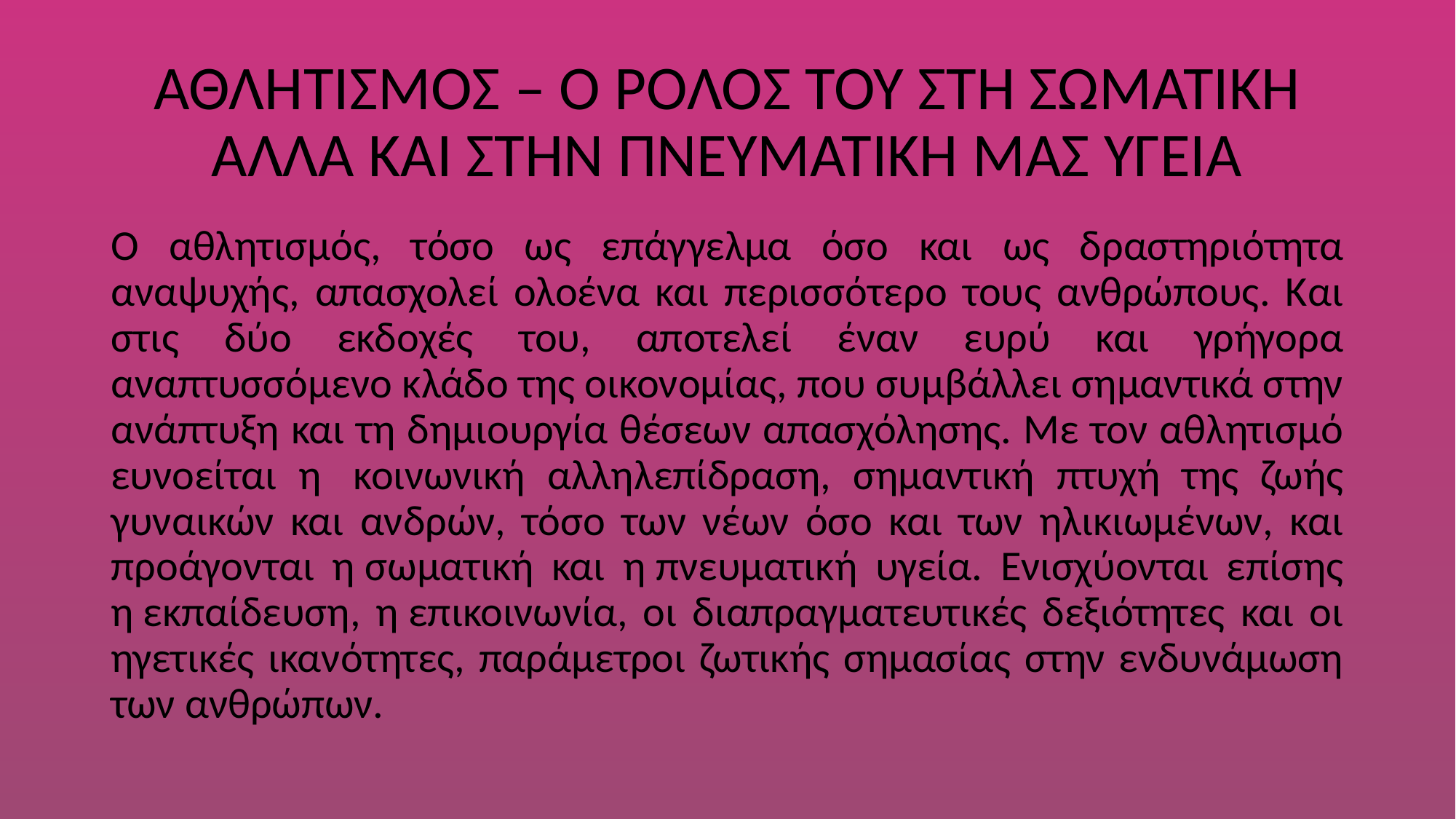

# ΑΘΛΗΤΙΣΜΟΣ – Ο ΡΟΛΟΣ ΤΟΥ ΣΤΗ ΣΩΜΑΤΙΚΗ ΑΛΛΑ ΚΑΙ ΣΤΗΝ ΠΝΕΥΜΑΤΙΚΗ ΜΑΣ ΥΓΕΙΑ
Ο αθλητισμός, τόσο ως επάγγελμα όσο και ως δραστηριότητα αναψυχής, απασχολεί ολοένα και περισσότερο τους ανθρώπους. Και στις δύο εκδοχές του, αποτελεί έναν ευρύ και γρήγορα αναπτυσσόμενο κλάδο της οικονομίας, που συμβάλλει σημαντικά στην ανάπτυξη και τη δημιουργία θέσεων απασχόλησης. Με τον αθλητισμό ευνοείται η  κοινωνική αλληλεπίδραση, σημαντική πτυχή της ζωής γυναικών και ανδρών, τόσο των νέων όσο και των ηλικιωμένων, και προάγονται η σωματική και η πνευματική υγεία. Ενισχύονται επίσης η εκπαίδευση, η επικοινωνία, οι διαπραγματευτικές δεξιότητες και οι ηγετικές ικανότητες, παράμετροι ζωτικής σημασίας στην ενδυνάμωση των ανθρώπων.